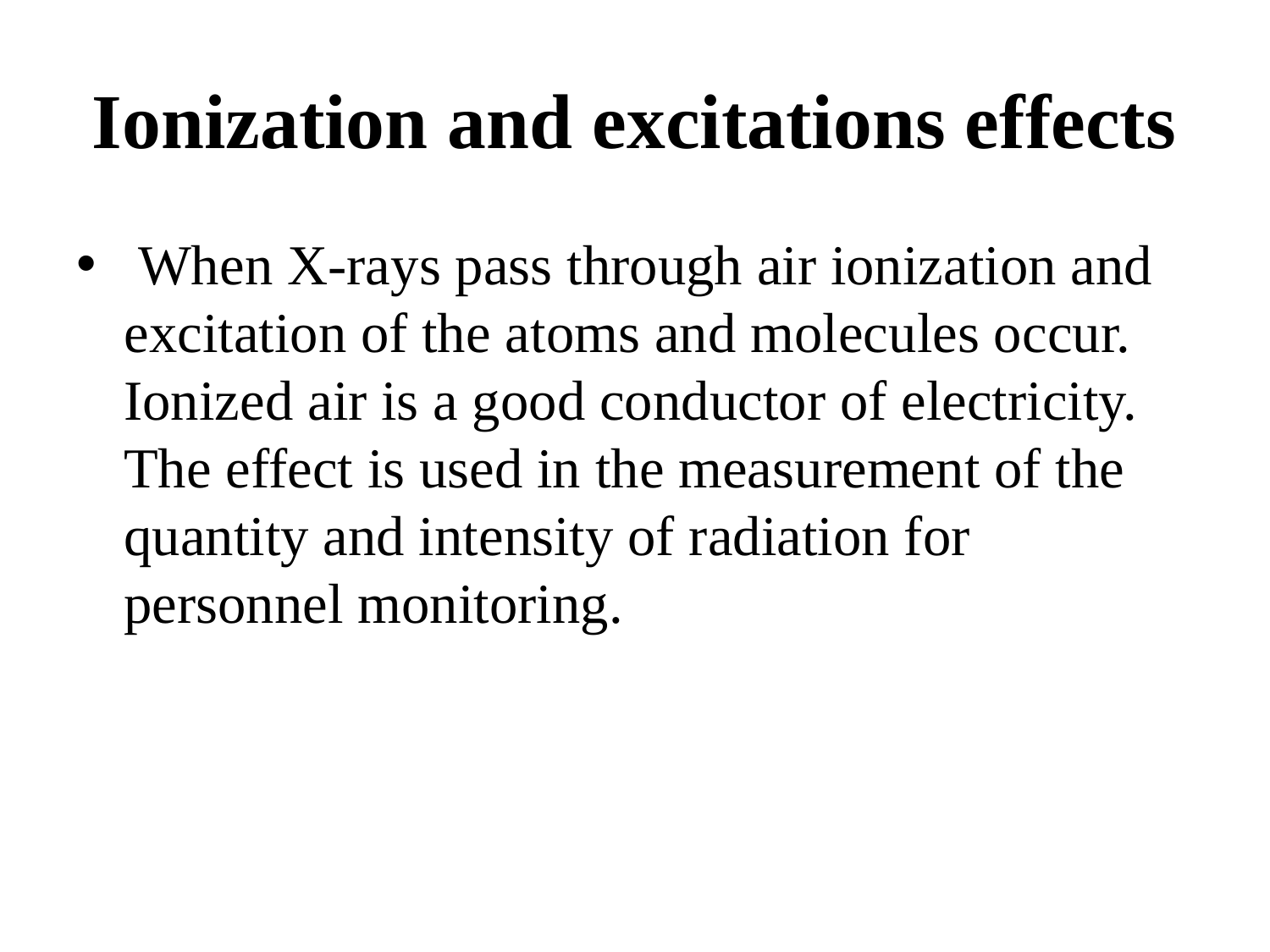

# Ionization and excitations effects
 When X-rays pass through air ionization and excitation of the atoms and molecules occur. Ionized air is a good conductor of electricity. The effect is used in the measurement of the quantity and intensity of radiation for personnel monitoring.